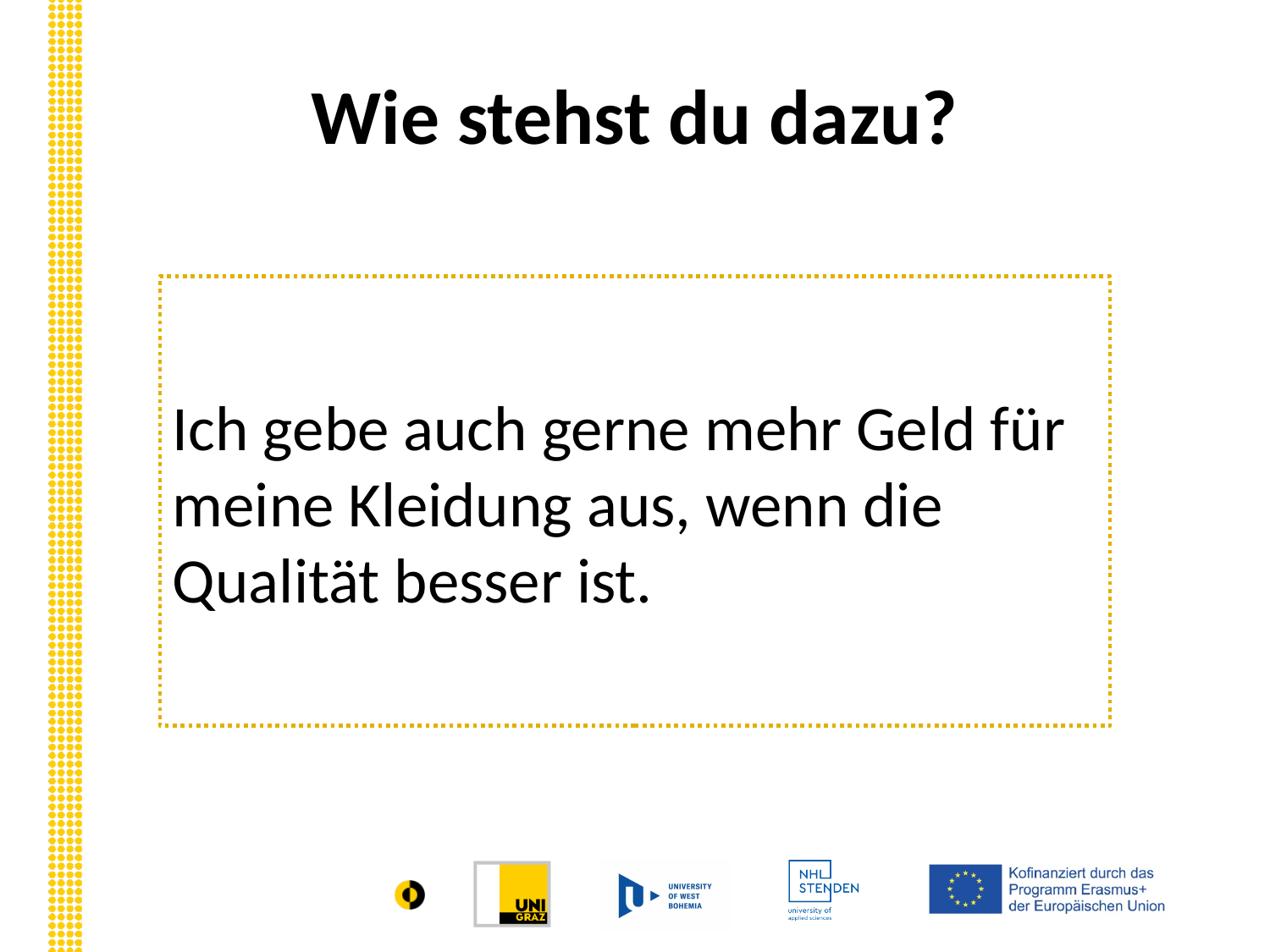

Wie stehst du dazu?
Ich gebe auch gerne mehr Geld für meine Kleidung aus, wenn die Qualität besser ist.